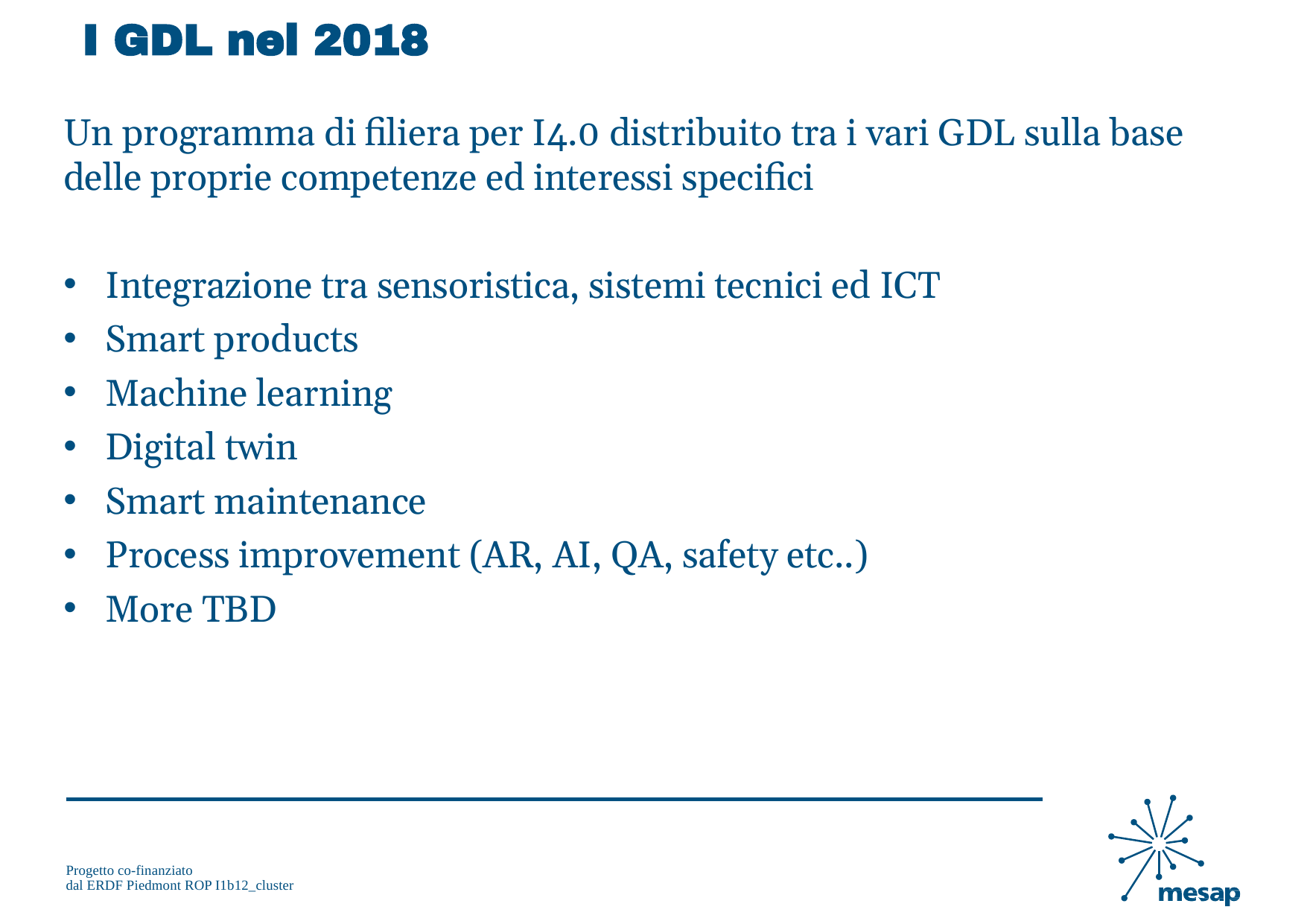

I GDL nel 2018
Un programma di filiera per I4.0 distribuito tra i vari GDL sulla base delle proprie competenze ed interessi specifici

Integrazione tra sensoristica, sistemi tecnici ed ICT
Smart products
Machine learning
Digital twin
Smart maintenance
Process improvement (AR, AI, QA, safety etc..)
More TBD
Progetto co-finanziato
dal ERDF Piedmont ROP I1b12_cluster